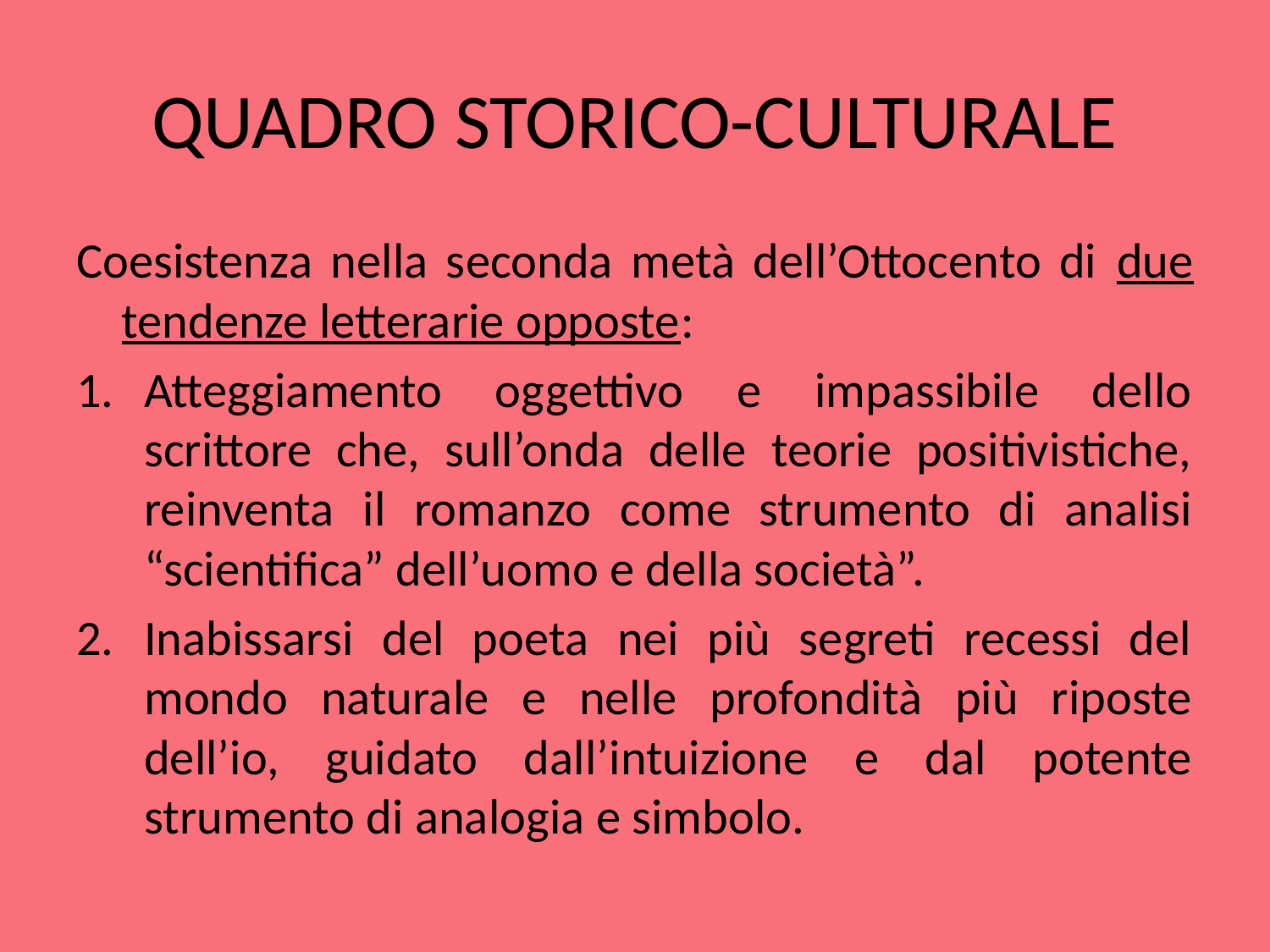

# QUADRO STORICO-CULTURALE
Coesistenza nella seconda metà dell’Ottocento di due tendenze letterarie opposte:
Atteggiamento oggettivo e impassibile dello scrittore che, sull’onda delle teorie positivistiche, reinventa il romanzo come strumento di analisi “scientifica” dell’uomo e della società”.
Inabissarsi del poeta nei più segreti recessi del mondo naturale e nelle profondità più riposte dell’io, guidato dall’intuizione e dal potente strumento di analogia e simbolo.